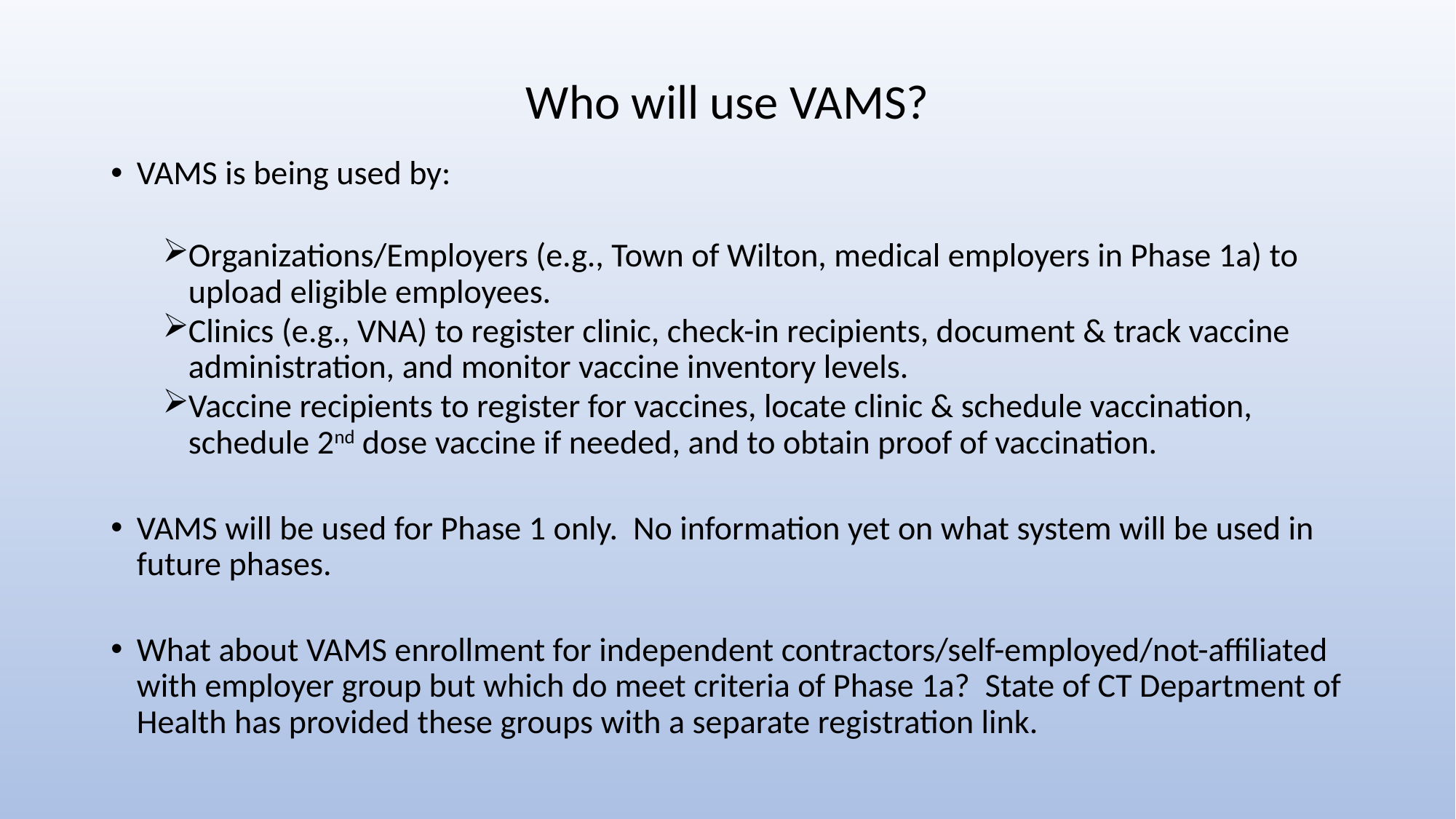

# Who will use VAMS?
VAMS is being used by:

Organizations/Employers (e.g., Town of Wilton, medical employers in Phase 1a) to upload eligible employees.
Clinics (e.g., VNA) to register clinic, check-in recipients, document & track vaccine administration, and monitor vaccine inventory levels.
Vaccine recipients to register for vaccines, locate clinic & schedule vaccination, schedule 2nd dose vaccine if needed, and to obtain proof of vaccination.

VAMS will be used for Phase 1 only.  No information yet on what system will be used in future phases.

What about VAMS enrollment for independent contractors/self-employed/not-affiliated with employer group but which do meet criteria of Phase 1a?  State of CT Department of Health has provided these groups with a separate registration link.